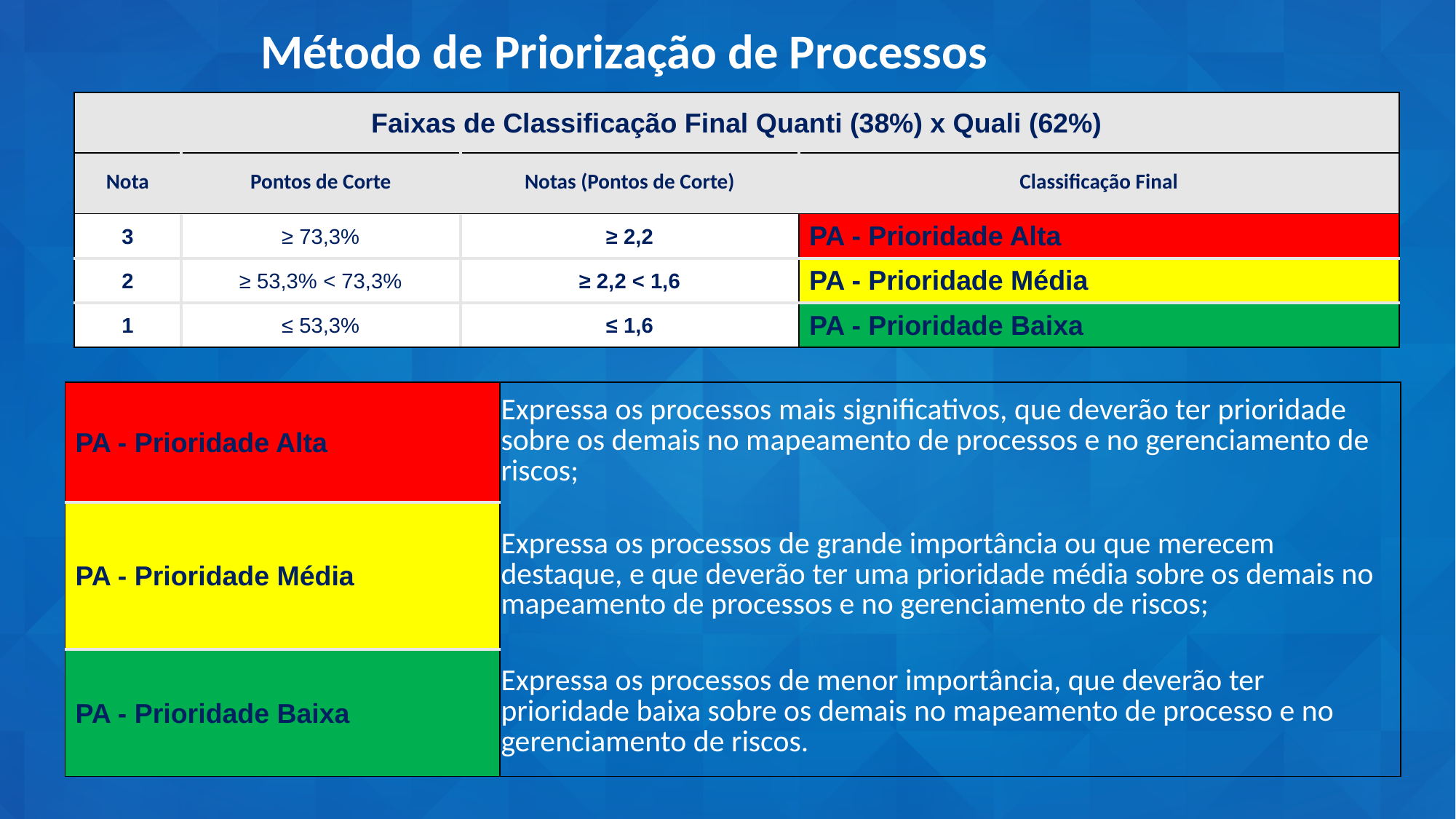

Método de Priorização de Processos
| Faixas de Classificação Final Quanti (38%) x Quali (62%) |  |  |  |
| --- | --- | --- | --- |
| Nota | Pontos de Corte | Notas (Pontos de Corte) | Classificação Final |
| 3 | ≥ 73,3% | ≥ 2,2 | PA - Prioridade Alta |
| 2 | ≥ 53,3% < 73,3% | ≥ 2,2 < 1,6 | PA - Prioridade Média |
| 1 | ≤ 53,3% | ≤ 1,6 | PA - Prioridade Baixa |
| PA - Prioridade Alta | Expressa os processos mais significativos, que deverão ter prioridade sobre os demais no mapeamento de processos e no gerenciamento de riscos; |
| --- | --- |
| PA - Prioridade Média | Expressa os processos de grande importância ou que merecem destaque, e que deverão ter uma prioridade média sobre os demais no mapeamento de processos e no gerenciamento de riscos; |
| PA - Prioridade Baixa | Expressa os processos de menor importância, que deverão ter prioridade baixa sobre os demais no mapeamento de processo e no gerenciamento de riscos. |